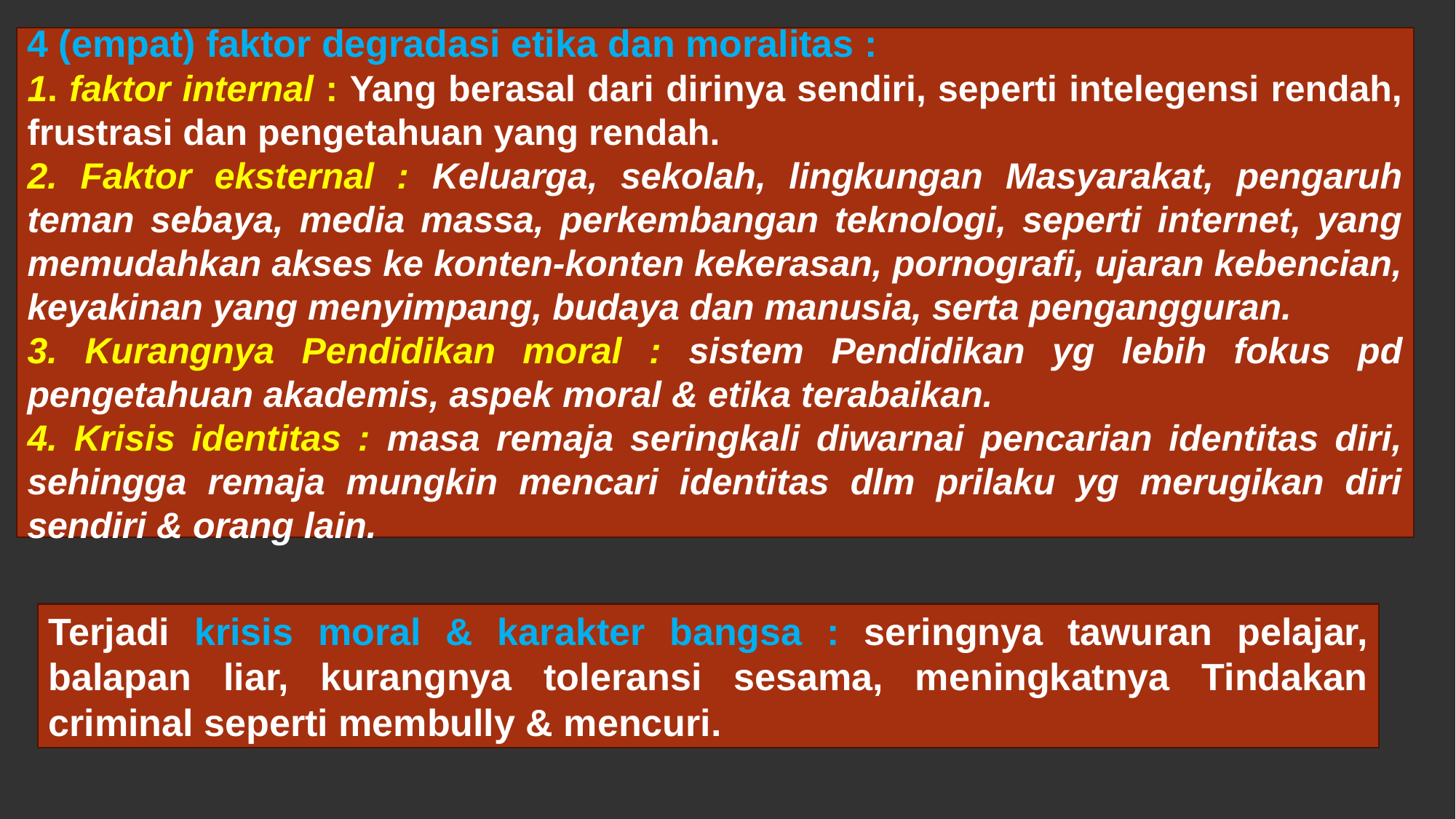

4 (empat) faktor degradasi etika dan moralitas :
1. faktor internal : Yang berasal dari dirinya sendiri, seperti intelegensi rendah, frustrasi dan pengetahuan yang rendah.
2. Faktor eksternal : Keluarga, sekolah, lingkungan Masyarakat, pengaruh teman sebaya, media massa, perkembangan teknologi, seperti internet, yang memudahkan akses ke konten-konten kekerasan, pornografi, ujaran kebencian, keyakinan yang menyimpang, budaya dan manusia, serta pengangguran.
3. Kurangnya Pendidikan moral : sistem Pendidikan yg lebih fokus pd pengetahuan akademis, aspek moral & etika terabaikan.
4. Krisis identitas : masa remaja seringkali diwarnai pencarian identitas diri, sehingga remaja mungkin mencari identitas dlm prilaku yg merugikan diri sendiri & orang lain.
Terjadi krisis moral & karakter bangsa : seringnya tawuran pelajar, balapan liar, kurangnya toleransi sesama, meningkatnya Tindakan criminal seperti membully & mencuri.